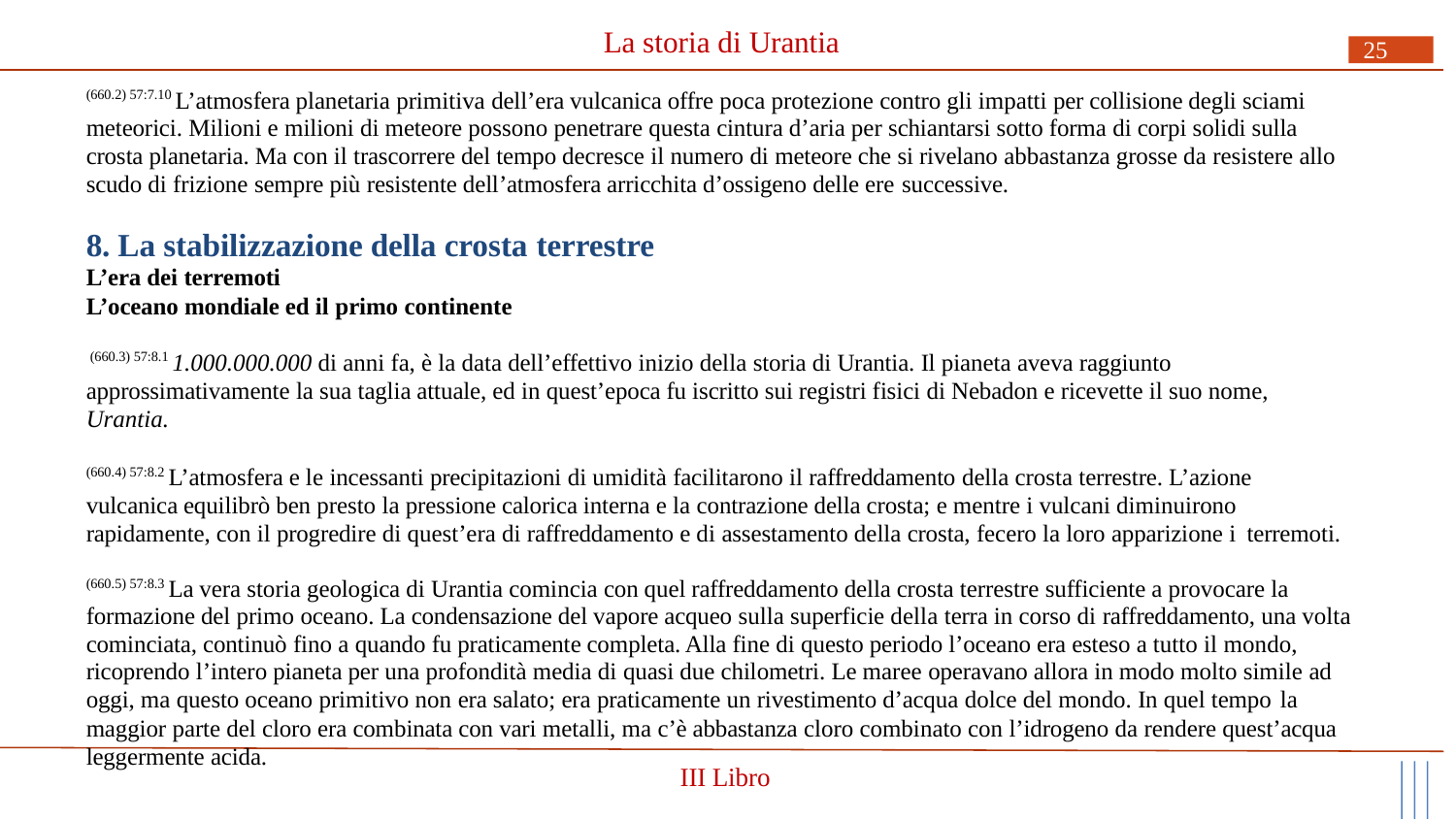

# La storia di Urantia
25

(660.2) 57:7.10 L’atmosfera planetaria primitiva dell’era vulcanica offre poca protezione contro gli impatti per collisione degli sciami  meteorici. Milioni e milioni di meteore possono penetrare questa cintura d’aria per schiantarsi sotto forma di corpi solidi sulla  crosta planetaria. Ma con il trascorrere del tempo decresce il numero di meteore che si rivelano abbastanza grosse da resistere allo  scudo di frizione sempre più resistente dell’atmosfera arricchita d’ossigeno delle ere successive.

8. La stabilizzazione della crosta terrestre
L’era dei terremoti
L’oceano mondiale ed il primo continente

(660.3) 57:8.1 1.000.000.000 di anni fa, è la data dell’effettivo inizio della storia di Urantia. Il pianeta aveva raggiunto
approssimativamente la sua taglia attuale, ed in quest’epoca fu iscritto sui registri fisici di Nebadon e ricevette il suo nome, Urantia.

(660.4) 57:8.2 L’atmosfera e le incessanti precipitazioni di umidità facilitarono il raffreddamento della crosta terrestre. L’azione  vulcanica equilibrò ben presto la pressione calorica interna e la contrazione della crosta; e mentre i vulcani diminuirono  rapidamente, con il progredire di quest’era di raffreddamento e di assestamento della crosta, fecero la loro apparizione i terremoti.

(660.5) 57:8.3 La vera storia geologica di Urantia comincia con quel raffreddamento della crosta terrestre sufficiente a provocare la  formazione del primo oceano. La condensazione del vapore acqueo sulla superficie della terra in corso di raffreddamento, una volta  cominciata, continuò fino a quando fu praticamente completa. Alla fine di questo periodo l’oceano era esteso a tutto il mondo,  ricoprendo l’intero pianeta per una profondità media di quasi due chilometri. Le maree operavano allora in modo molto simile ad  oggi, ma questo oceano primitivo non era salato; era praticamente un rivestimento d’acqua dolce del mondo. In quel tempo la
maggior parte del cloro era combinata con vari metalli, ma c’è abbastanza cloro combinato con l’idrogeno da rendere quest’acqua  leggermente acida.

III Libro